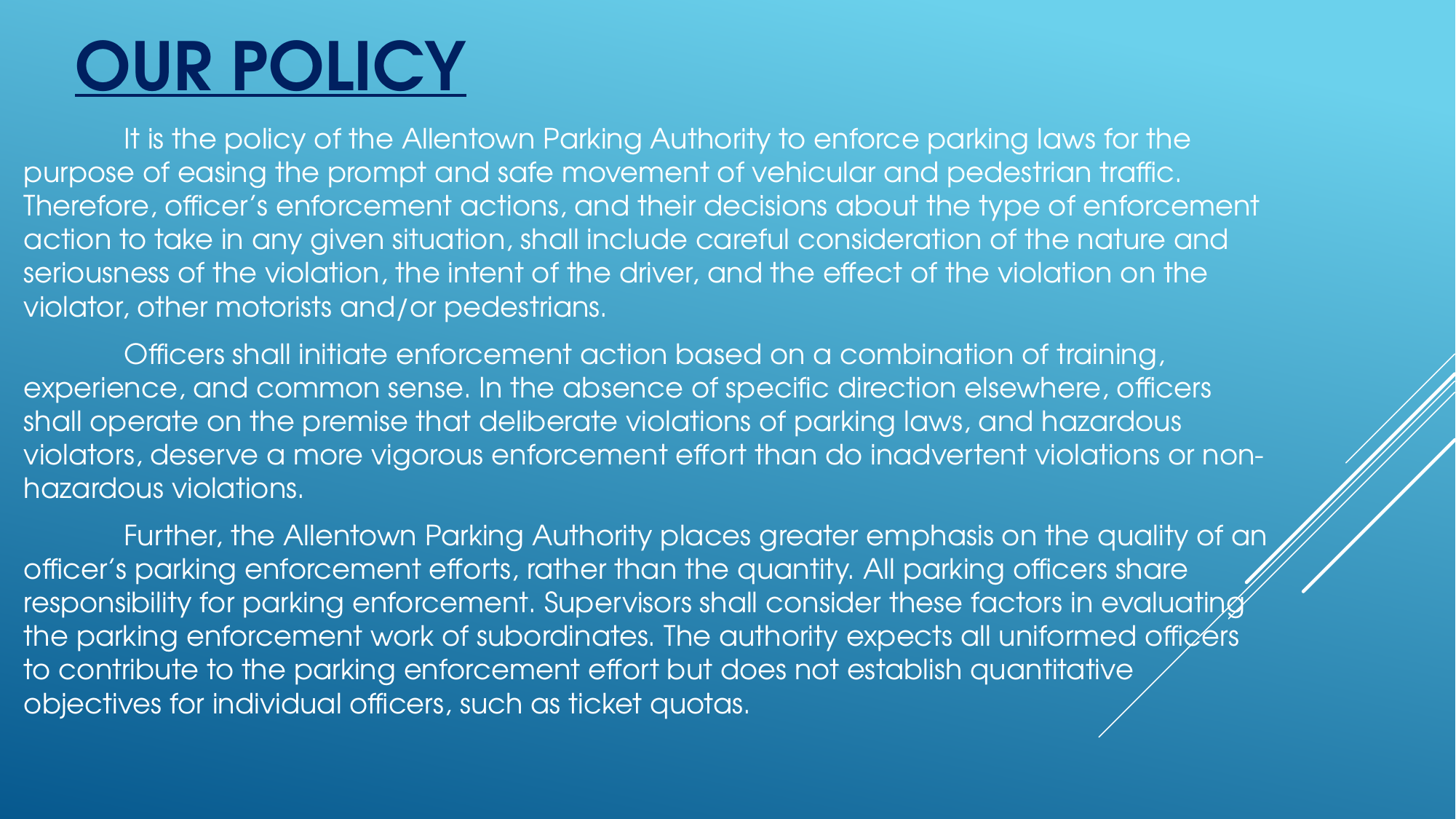

# Our Policy
	It is the policy of the Allentown Parking Authority to enforce parking laws for the purpose of easing the prompt and safe movement of vehicular and pedestrian traffic. Therefore, officer’s enforcement actions, and their decisions about the type of enforcement action to take in any given situation, shall include careful consideration of the nature and seriousness of the violation, the intent of the driver, and the effect of the violation on the violator, other motorists and/or pedestrians.
	Officers shall initiate enforcement action based on a combination of training, experience, and common sense. In the absence of specific direction elsewhere, officers shall operate on the premise that deliberate violations of parking laws, and hazardous violators, deserve a more vigorous enforcement effort than do inadvertent violations or non-hazardous violations.
	Further, the Allentown Parking Authority places greater emphasis on the quality of an officer’s parking enforcement efforts, rather than the quantity. All parking officers share responsibility for parking enforcement. Supervisors shall consider these factors in evaluating the parking enforcement work of subordinates. The authority expects all uniformed officers to contribute to the parking enforcement effort but does not establish quantitative objectives for individual officers, such as ticket quotas.